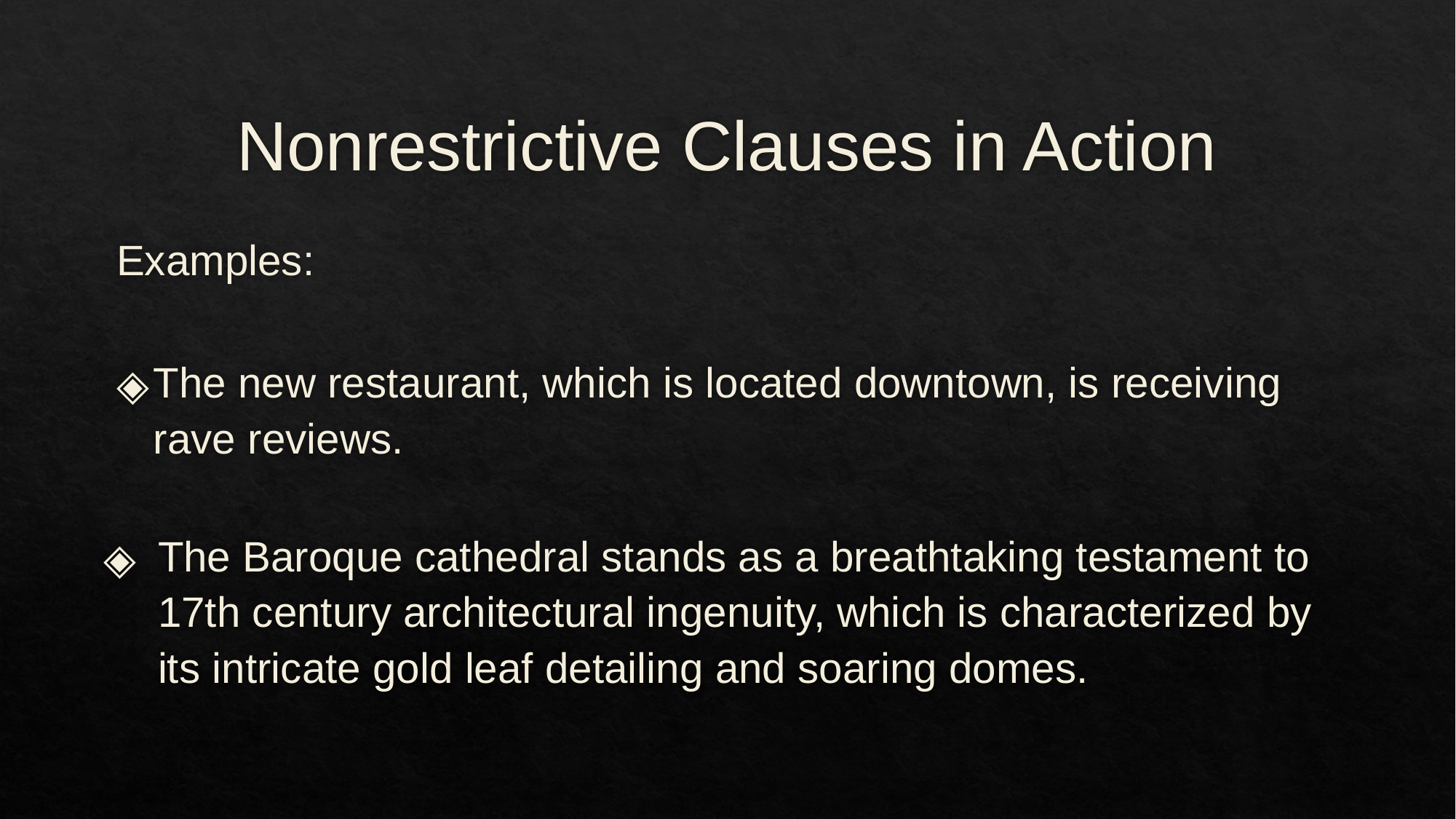

# Nonrestrictive Clauses in Action
Examples:

The new restaurant, which is located downtown, is receiving rave reviews.

The Baroque cathedral stands as a breathtaking testament to 17th century architectural ingenuity, which is characterized by its intricate gold leaf detailing and soaring domes.